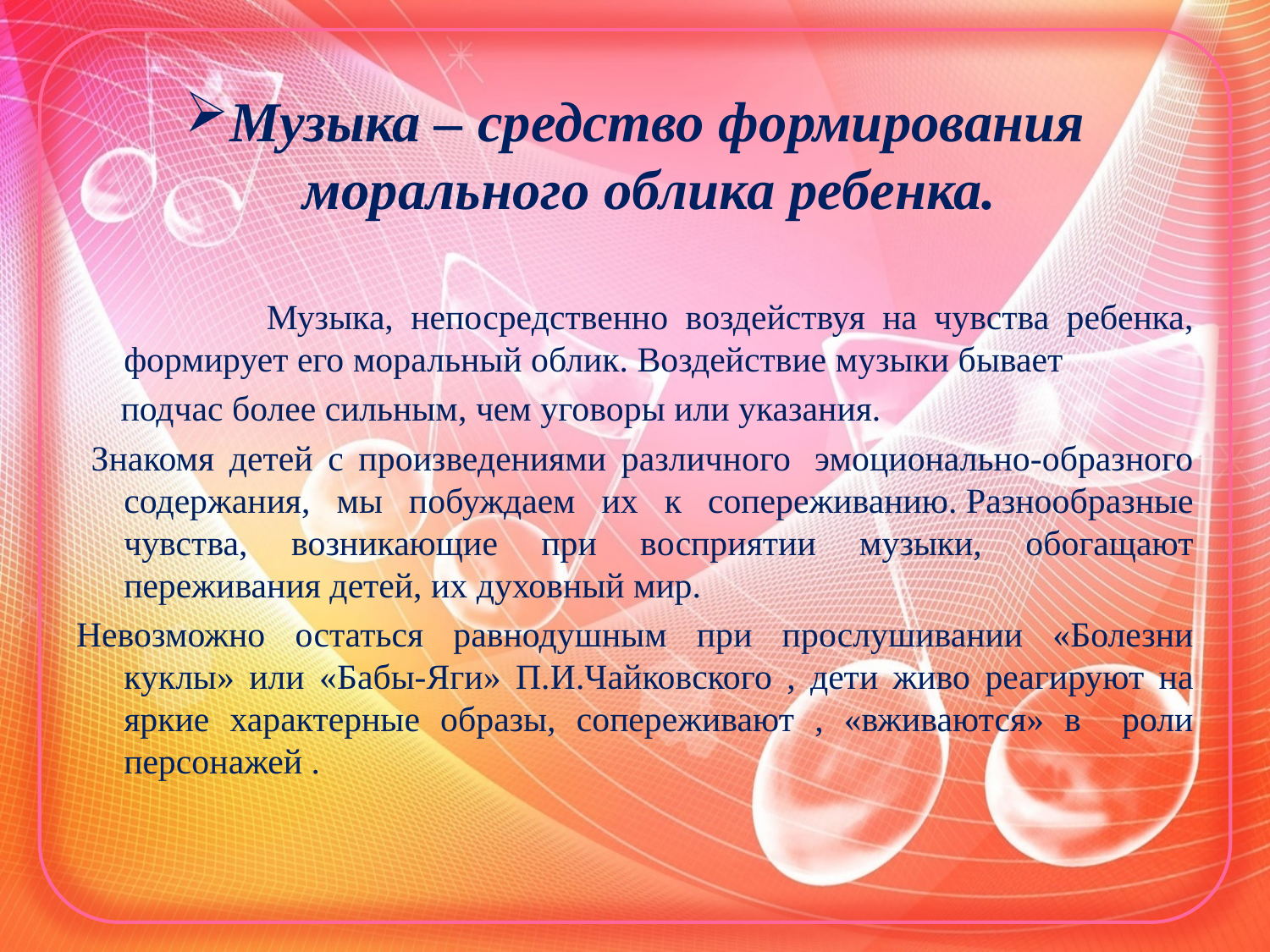

# Музыка – средство формирования морального облика ребенка.
           Музыка, непосредственно воздействуя на чувства ребенка, формирует его моральный облик. Воздействие музыки бывает
     подчас более сильным, чем уговоры или указания.
 Знакомя детей с произведениями различного  эмоционально-образного содержания, мы побуждаем их к сопереживанию. Разнообразные чувства, возникающие при восприятии музыки, обогащают переживания детей, их духовный мир.
Невозможно остаться равнодушным при прослушивании «Болезни куклы» или «Бабы-Яги» П.И.Чайковского , дети живо реагируют на яркие характерные образы, сопереживают , «вживаются» в  роли персонажей .